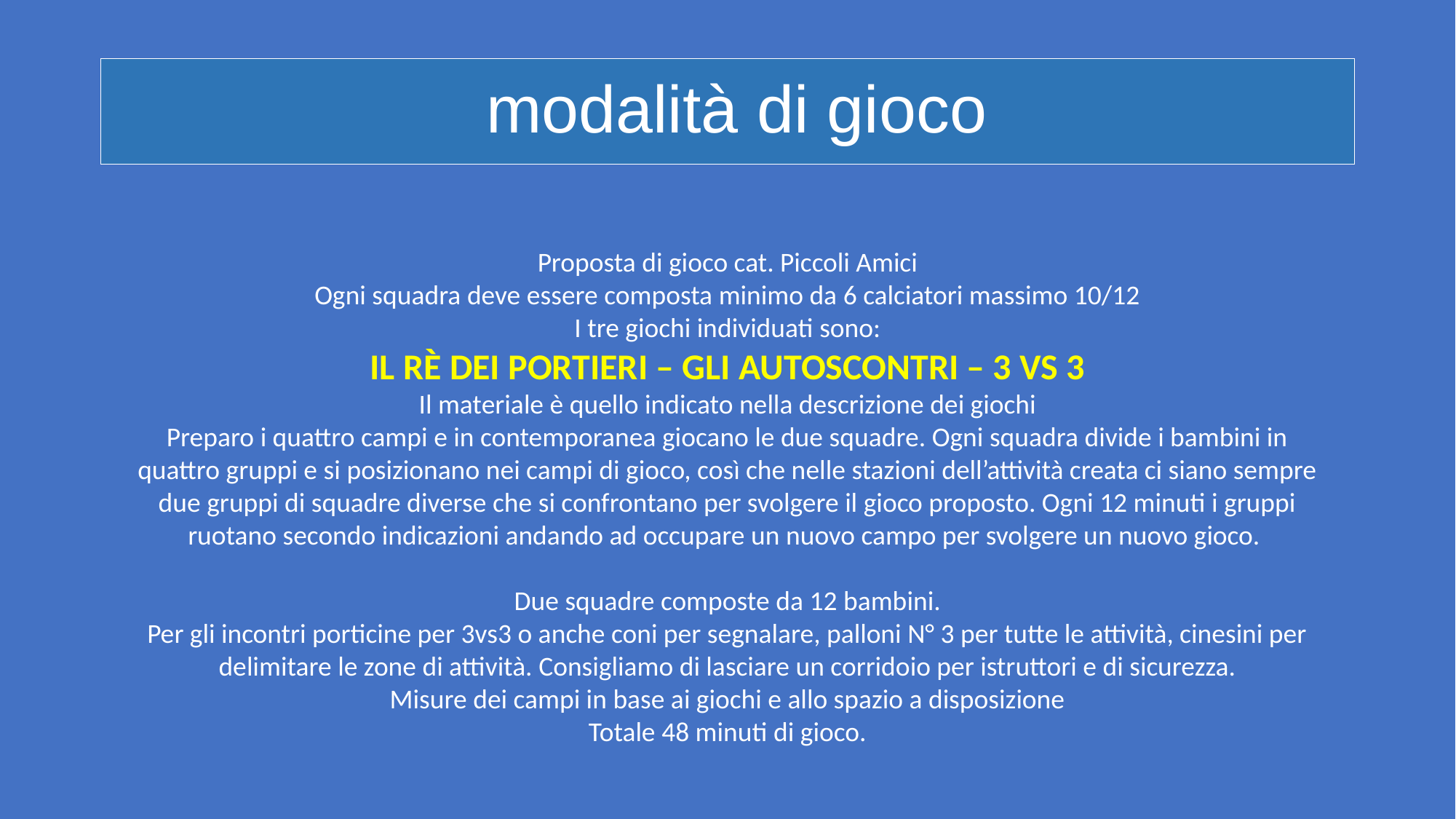

# modalità di gioco

Proposta di gioco cat. Piccoli Amici
Ogni squadra deve essere composta minimo da 6 calciatori massimo 10/12
I tre giochi individuati sono:
IL RÈ DEI PORTIERI – GLI AUTOSCONTRI – 3 VS 3
Il materiale è quello indicato nella descrizione dei giochi
Preparo i quattro campi e in contemporanea giocano le due squadre. Ogni squadra divide i bambini in quattro gruppi e si posizionano nei campi di gioco, così che nelle stazioni dell’attività creata ci siano sempre due gruppi di squadre diverse che si confrontano per svolgere il gioco proposto. Ogni 12 minuti i gruppi ruotano secondo indicazioni andando ad occupare un nuovo campo per svolgere un nuovo gioco.

Due squadre composte da 12 bambini.
Per gli incontri porticine per 3vs3 o anche coni per segnalare, palloni N° 3 per tutte le attività, cinesini per delimitare le zone di attività. Consigliamo di lasciare un corridoio per istruttori e di sicurezza.
Misure dei campi in base ai giochi e allo spazio a disposizione
Totale 48 minuti di gioco.